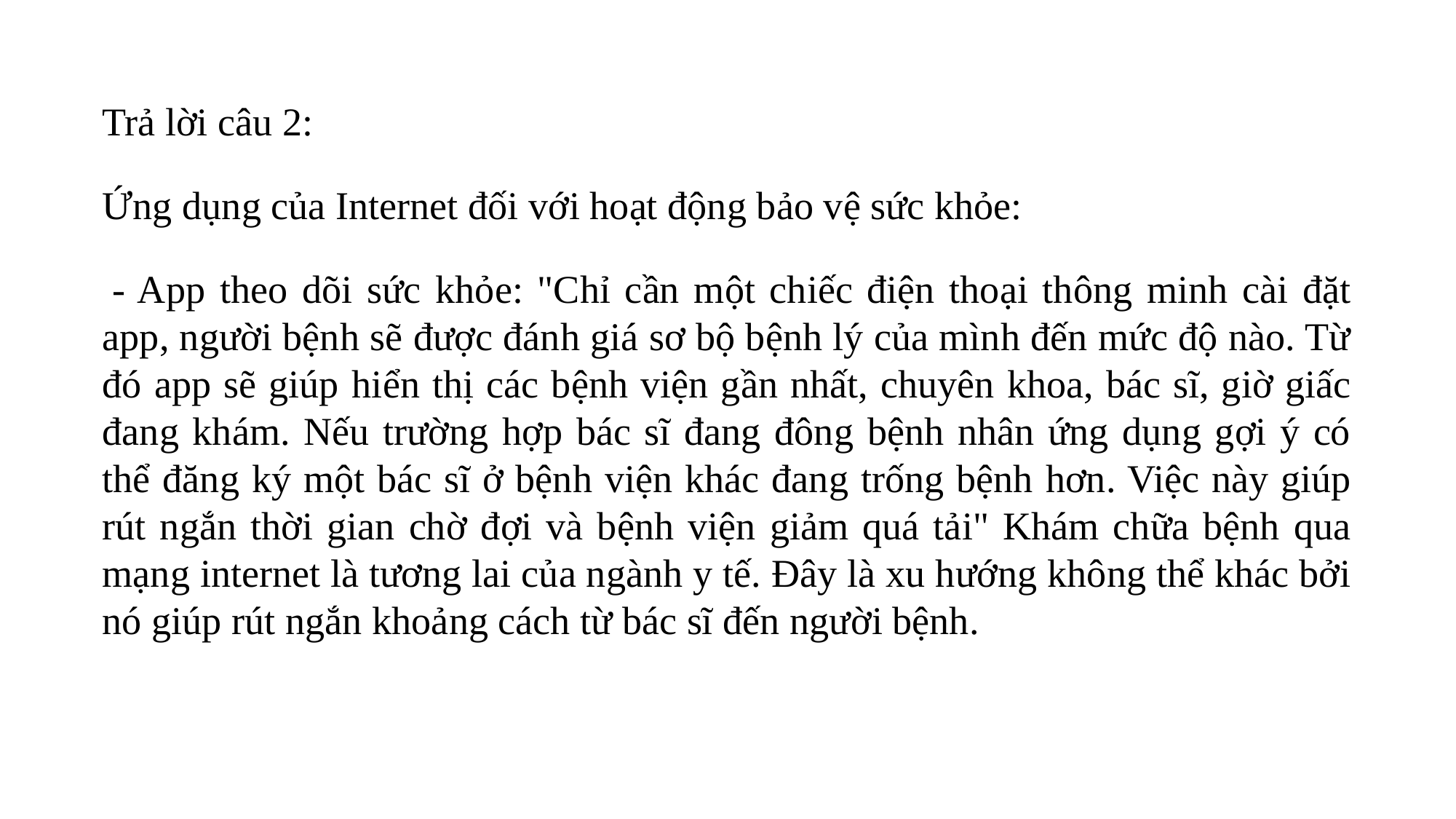

Trả lời câu 2:
Ứng dụng của Internet đối với hoạt động bảo vệ sức khỏe:
 - App theo dõi sức khỏe: "Chỉ cần một chiếc điện thoại thông minh cài đặt app, người bệnh sẽ được đánh giá sơ bộ bệnh lý của mình đến mức độ nào. Từ đó app sẽ giúp hiển thị các bệnh viện gần nhất, chuyên khoa, bác sĩ, giờ giấc đang khám. Nếu trường hợp bác sĩ đang đông bệnh nhân ứng dụng gợi ý có thể đăng ký một bác sĩ ở bệnh viện khác đang trống bệnh hơn. Việc này giúp rút ngắn thời gian chờ đợi và bệnh viện giảm quá tải" Khám chữa bệnh qua mạng internet là tương lai của ngành y tế. Đây là xu hướng không thể khác bởi nó giúp rút ngắn khoảng cách từ bác sĩ đến người bệnh.